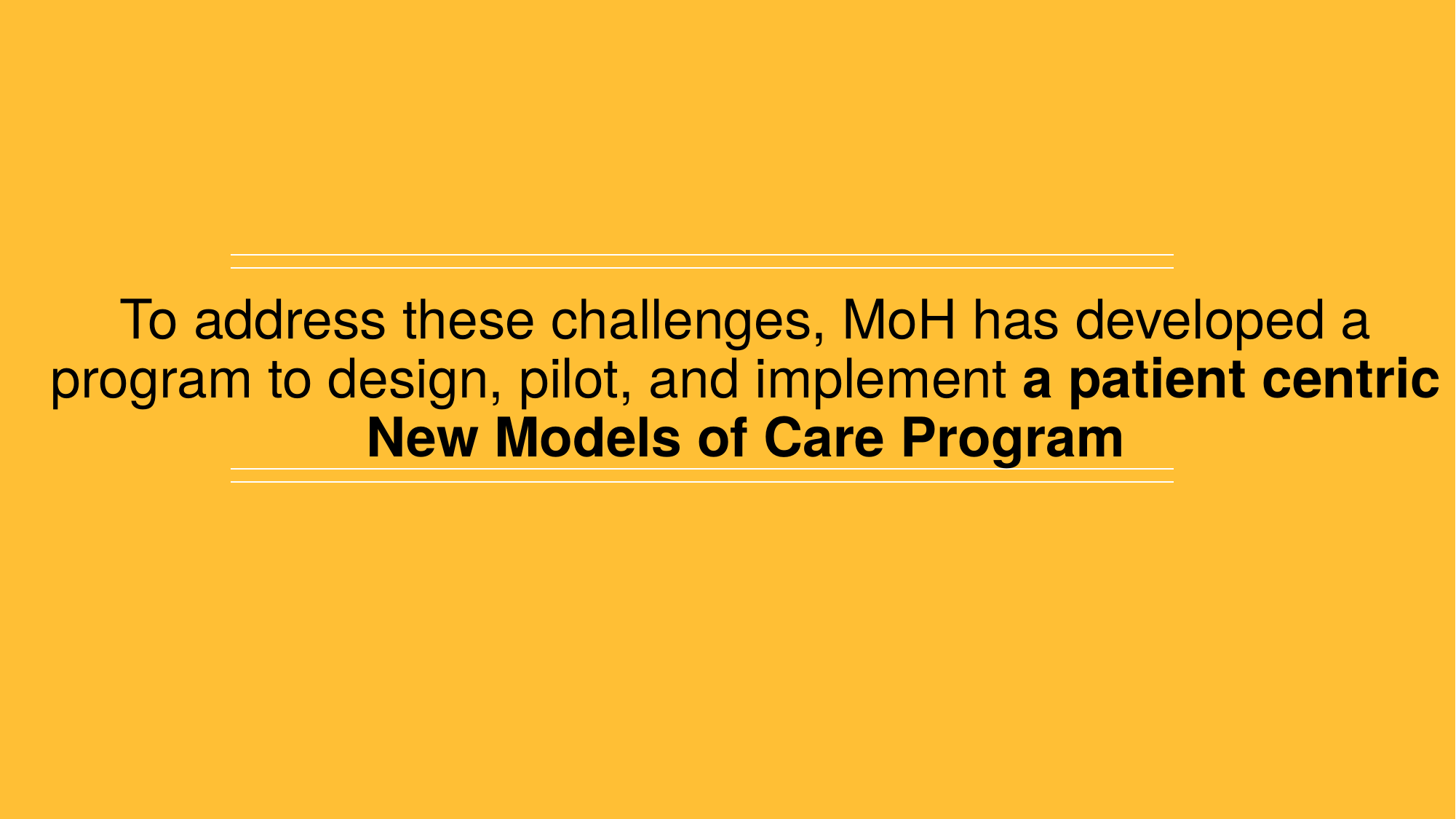

To address these challenges, MoH has developed a program to design, pilot, and implement a patient centric New Models of Care Program